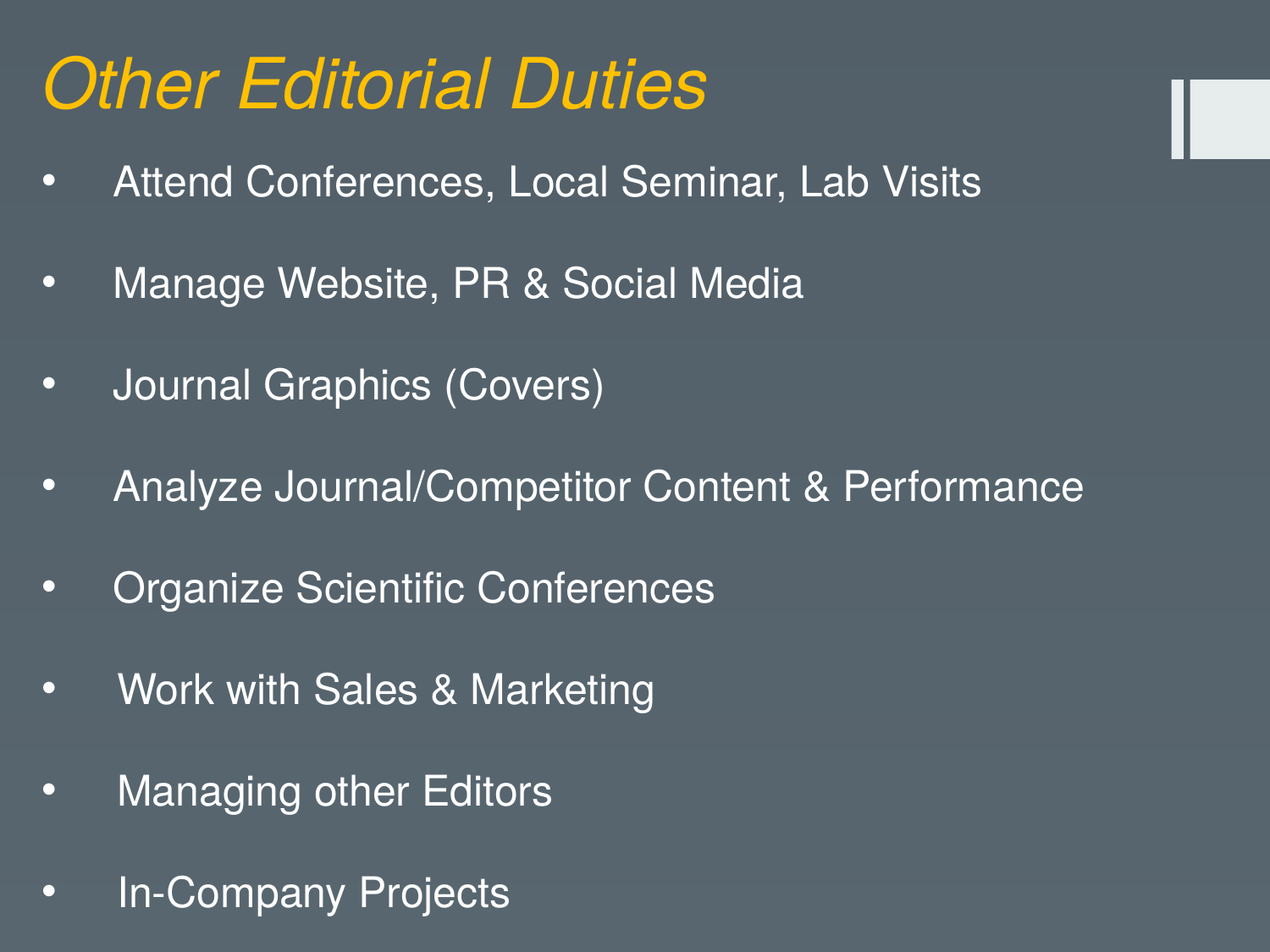

Other Editorial Duties
Attend Conferences, Local Seminar, Lab Visits

Manage Website, PR & Social Media

Journal Graphics (Covers)

Analyze Journal/Competitor Content & Performance

Organize Scientific Conferences

 Work with Sales & Marketing

 Managing other Editors

 In-Company Projects